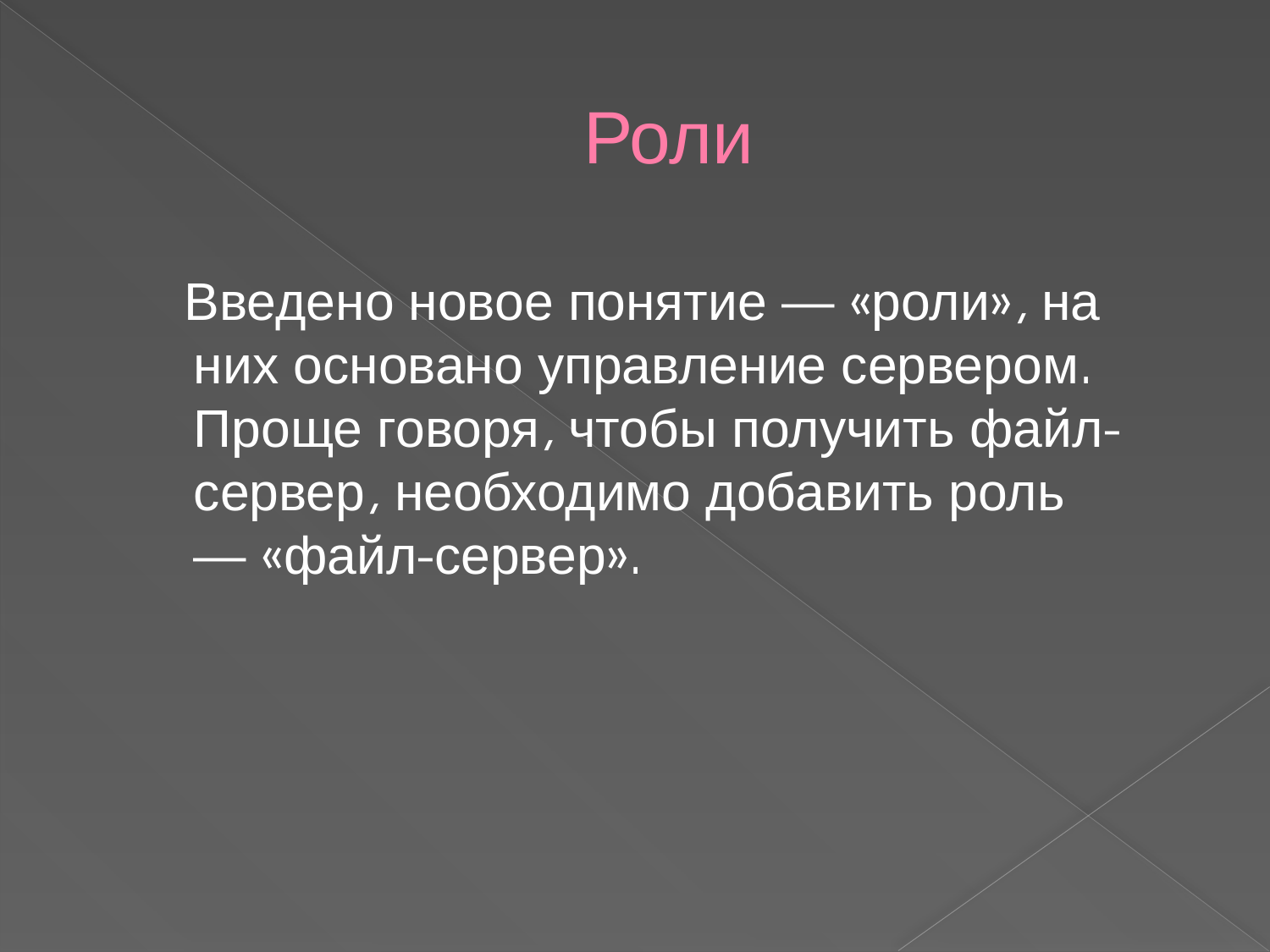

# Роли
   Введено новое понятие — «роли», на них основано управление сервером. Проще говоря, чтобы получить файл-сервер, необходимо добавить роль — «файл-сервер».